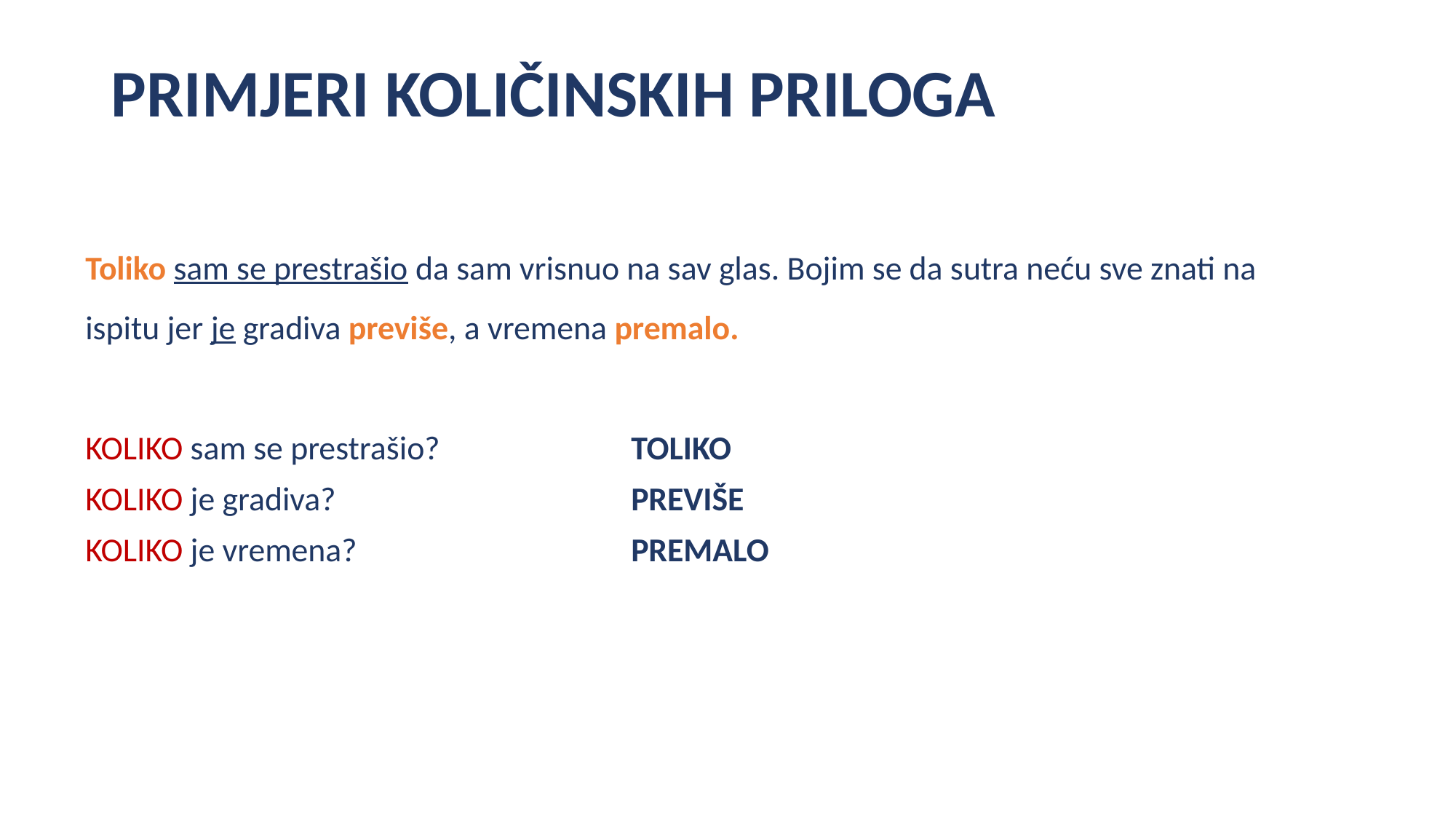

# PRIMJERI KOLIČINSKIH PRILOGA

Toliko sam se prestrašio da sam vrisnuo na sav glas. Bojim se da sutra neću sve znati na ispitu jer je gradiva previše, a vremena premalo.

KOLIKO sam se prestrašio?		TOLIKO
KOLIKO je gradiva?			PREVIŠE
KOLIKO je vremena? 			PREMALO